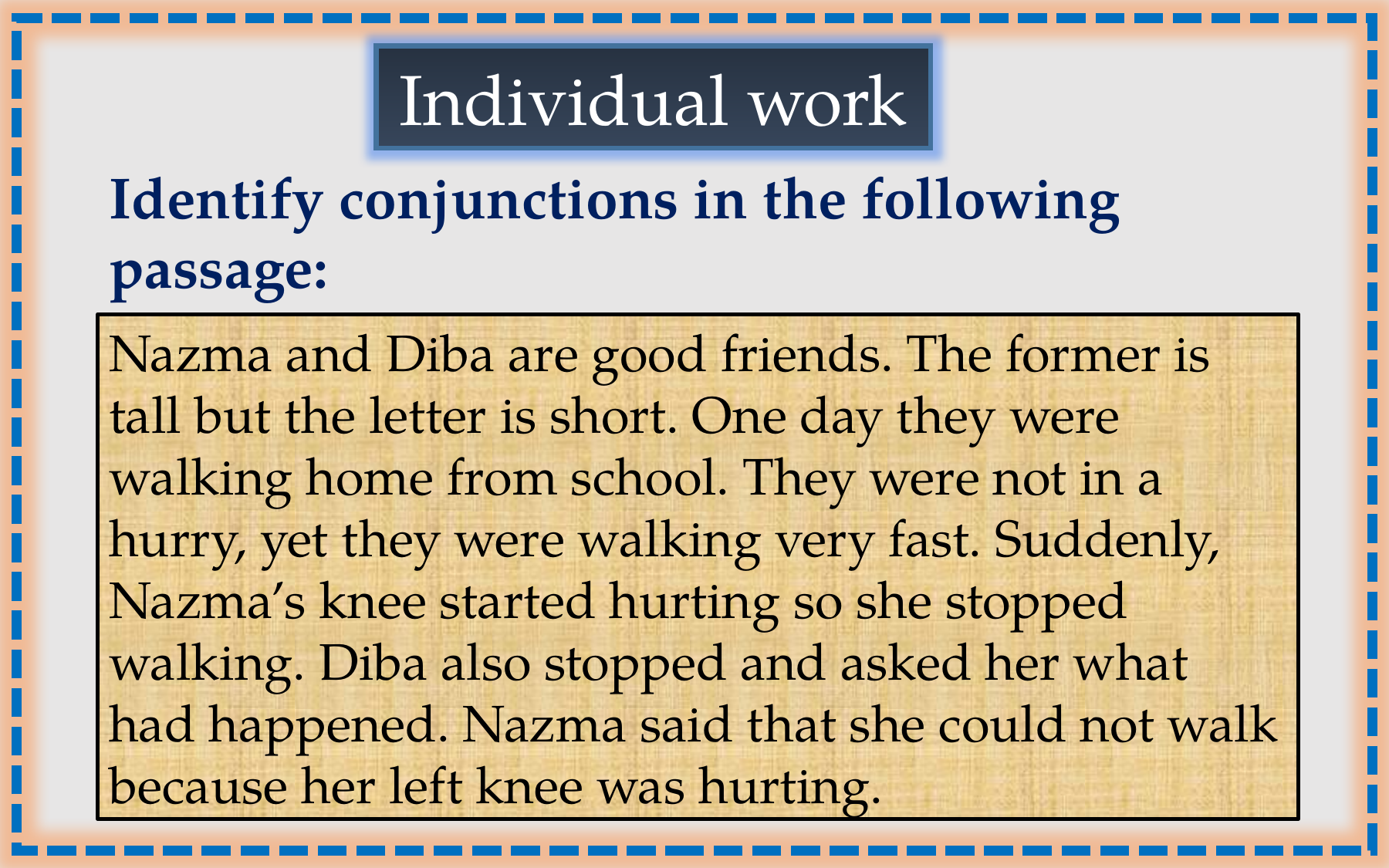

Individual work
Identify conjunctions in the following passage:
Nazma and Diba are good friends. The former is tall but the letter is short. One day they were walking home from school. They were not in a hurry, yet they were walking very fast. Suddenly, Nazma’s knee started hurting so she stopped walking. Diba also stopped and asked her what had happened. Nazma said that she could not walk because her left knee was hurting.